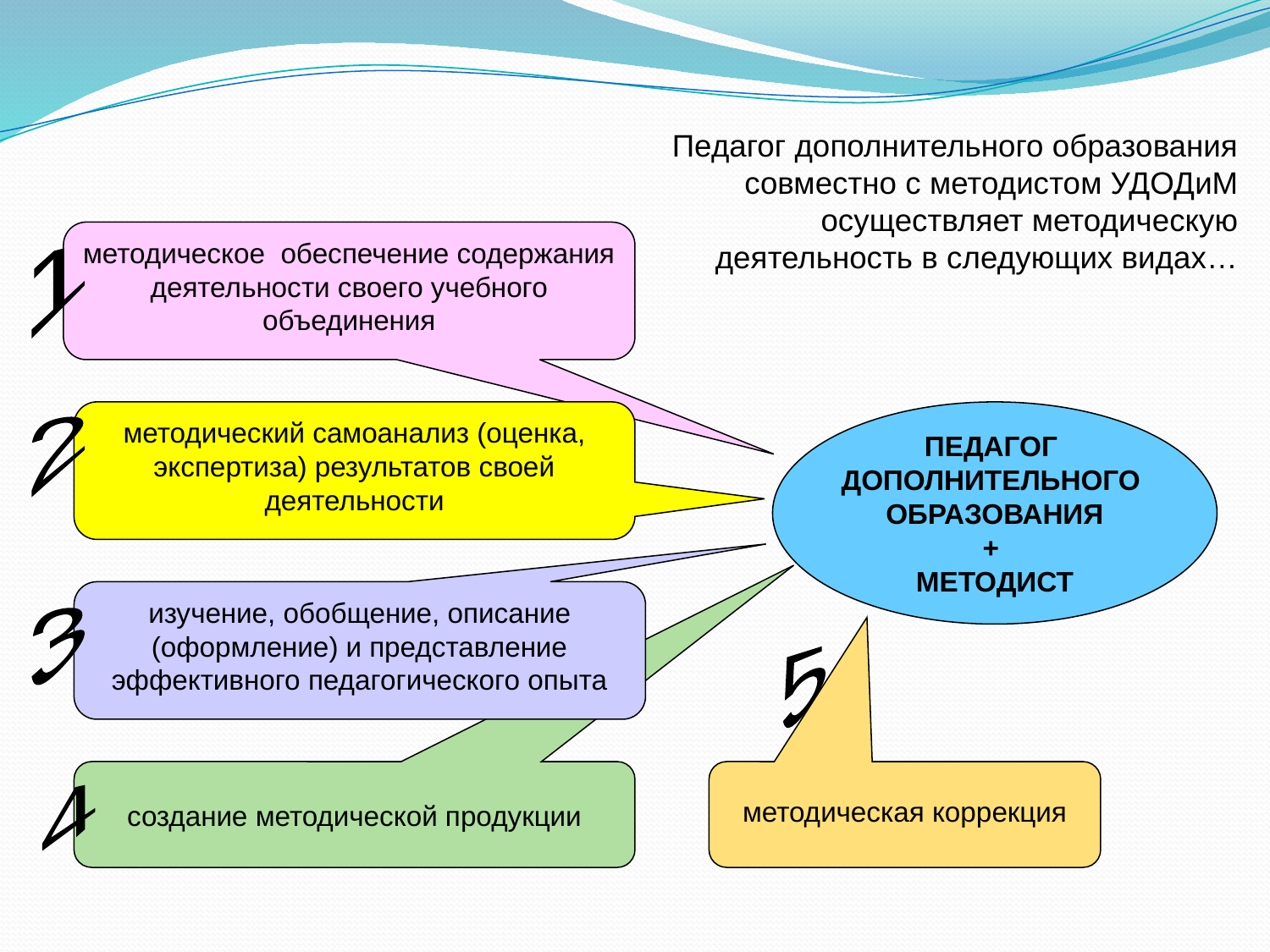

# Педагог дополнительного образования совместно с методистом УДОДиМ осуществляет методическую деятельность в следующих видах…
методическое  обеспечение содержания деятельности своего учебного объединения
1
методический самоанализ (оценка, экспертиза) результатов своей деятельности
ПЕДАГОГ
ДОПОЛНИТЕЛЬНОГО
ОБРАЗОВАНИЯ
+
МЕТОДИСТ
2
изучение, обобщение, описание (оформление) и представление эффективного педагогического опыта
3
5

создание методической продукции

методическая коррекция
4